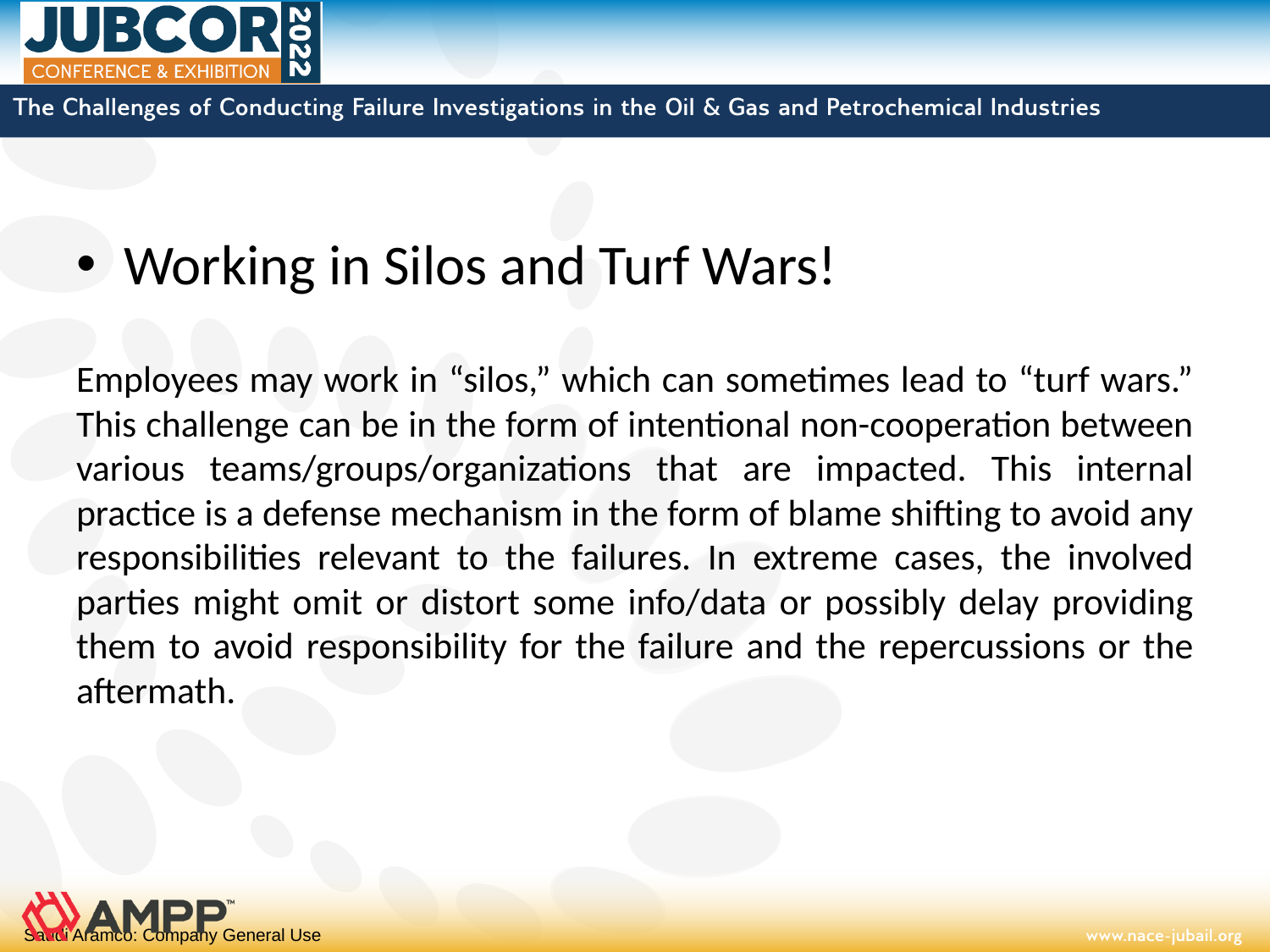

# The Challenges of Conducting Failure Investigations in the Oil & Gas and Petrochemical Industries
Working in Silos and Turf Wars!

Employees may work in “silos,” which can sometimes lead to “turf wars.” This challenge can be in the form of intentional non-cooperation between various teams/groups/organizations that are impacted. This internal practice is a defense mechanism in the form of blame shifting to avoid any responsibilities relevant to the failures. In extreme cases, the involved parties might omit or distort some info/data or possibly delay providing them to avoid responsibility for the failure and the repercussions or the aftermath.